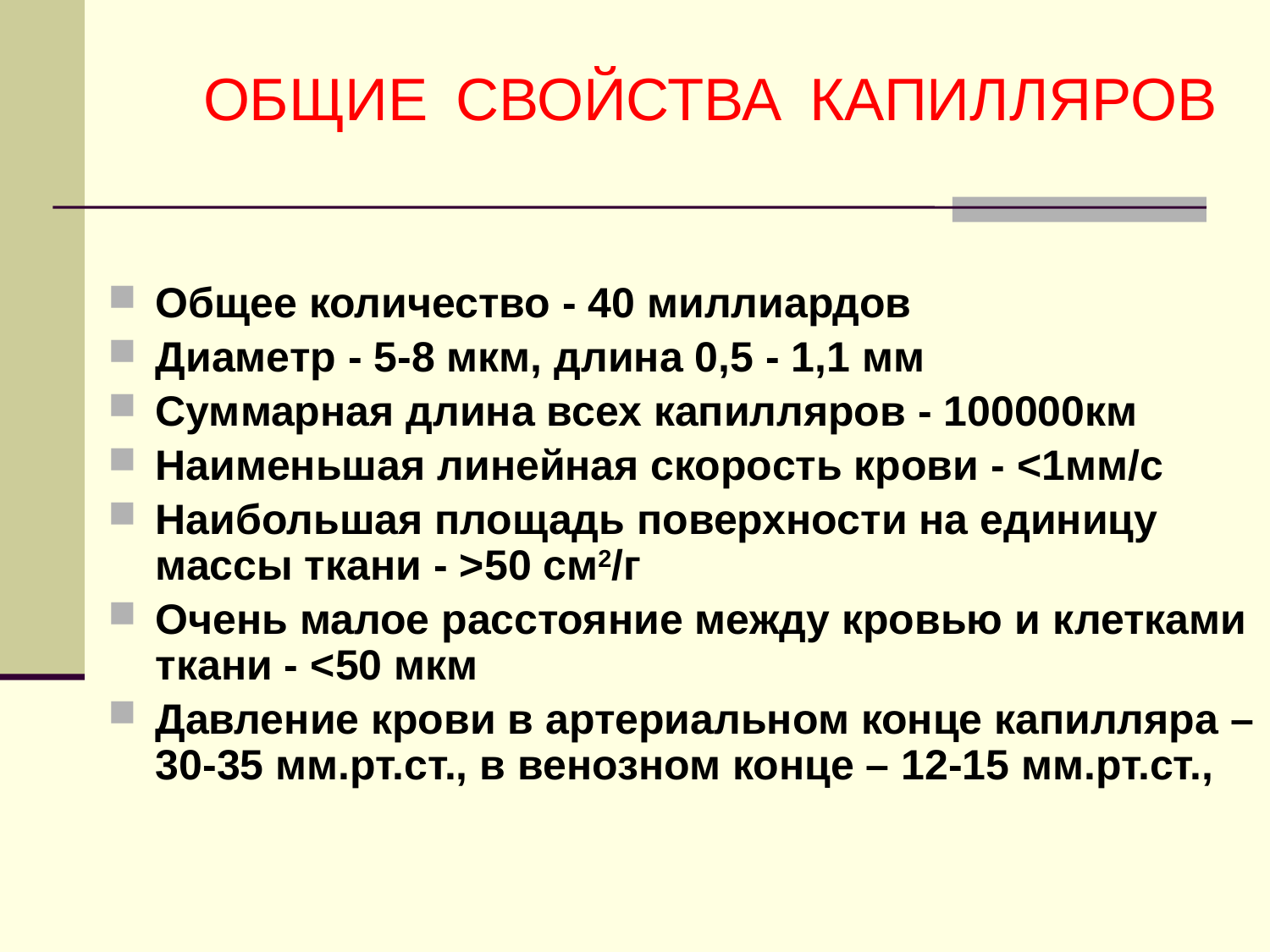

ОБЩИЕ  СВОЙСТВА  КАПИЛЛЯРОВ
Общее количество - 40 миллиардов
Диаметр - 5-8 мкм, длина 0,5 - 1,1 мм
Суммарная длина всех капилляров - 100000км
Наименьшая линейная скорость крови - <1мм/с
Наибольшая площадь поверхности на единицу массы ткани - >50 см2/г
Очень малое расстояние между кровью и клетками ткани - <50 мкм
Давление крови в артериальном конце капилляра – 30-35 мм.рт.ст., в венозном конце – 12-15 мм.рт.ст.,